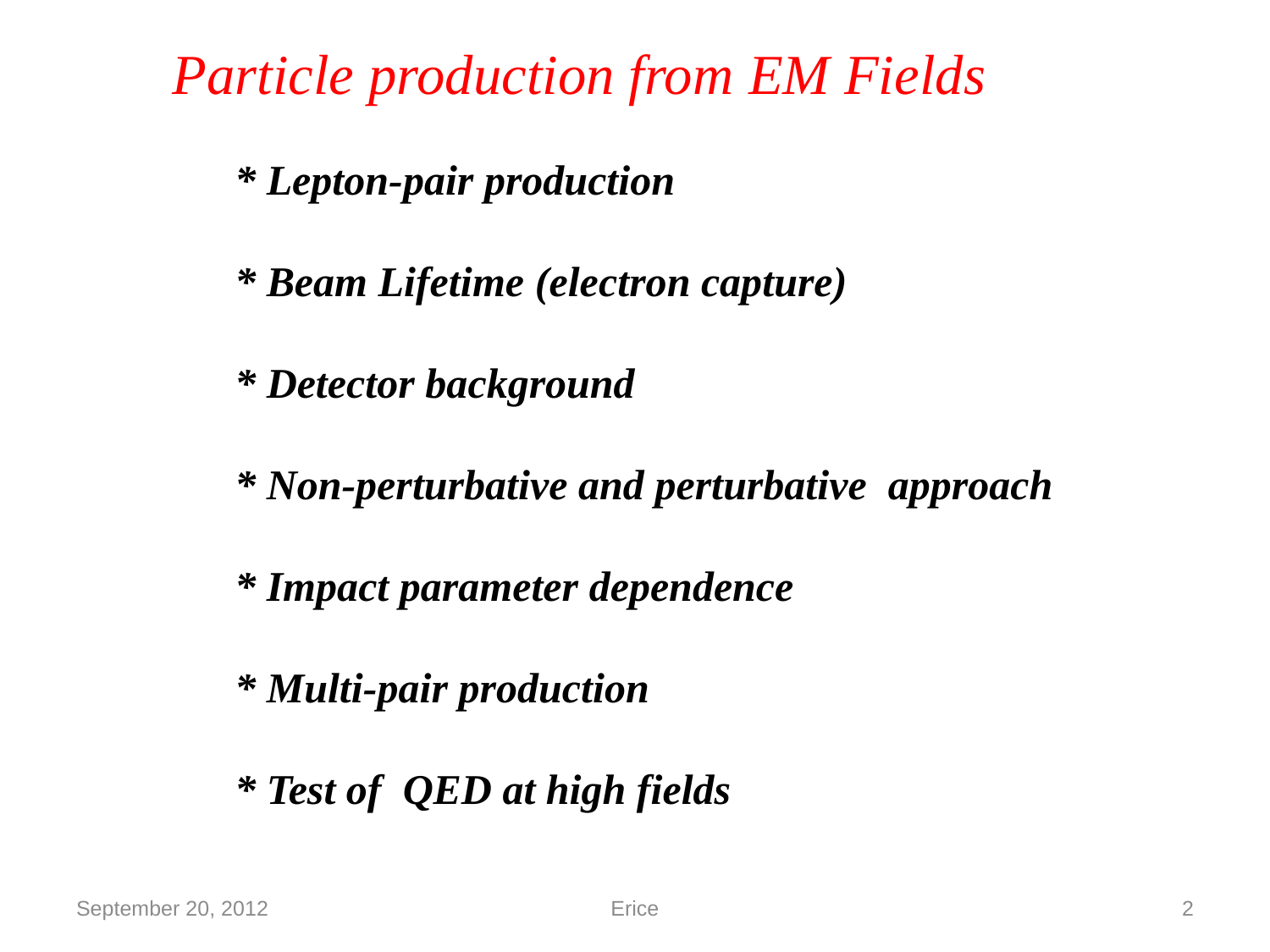

Particle production from EM Fields

* Lepton-pair production

* Beam Lifetime (electron capture)

* Detector background

* Non-perturbative and perturbative  approach

* Impact parameter dependence

* Multi-pair production

* Test of  QED at high fields

September 20, 2012
Erice
2